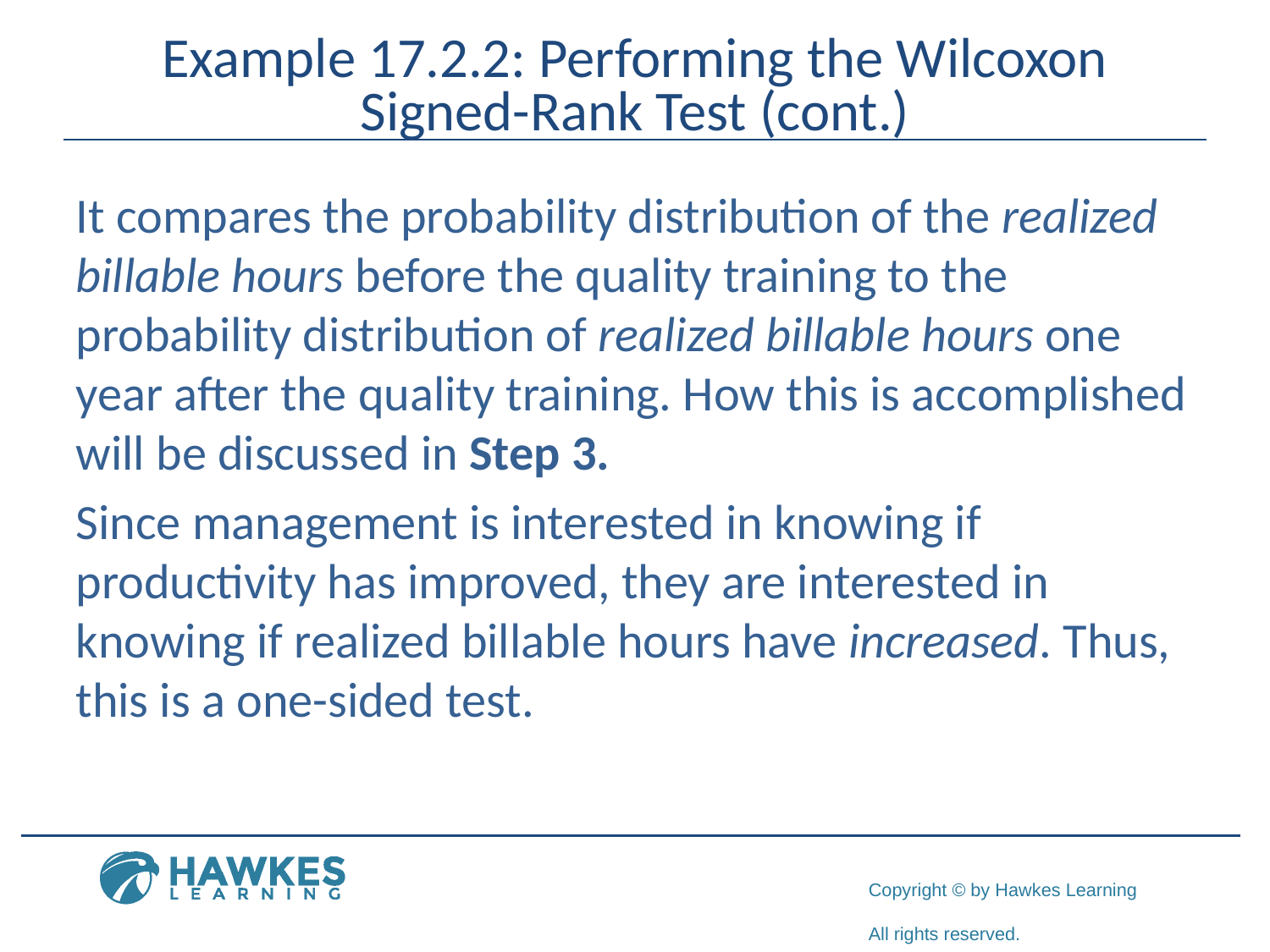

# Example 17.2.2: Performing the Wilcoxon Signed-Rank Test (cont.)
It compares the probability distribution of the realized billable hours before the quality training to the probability distribution of realized billable hours one year after the quality training. How this is accomplished will be discussed in Step 3.
Since management is interested in knowing if productivity has improved, they are interested in knowing if realized billable hours have increased. Thus, this is a one-sided test.